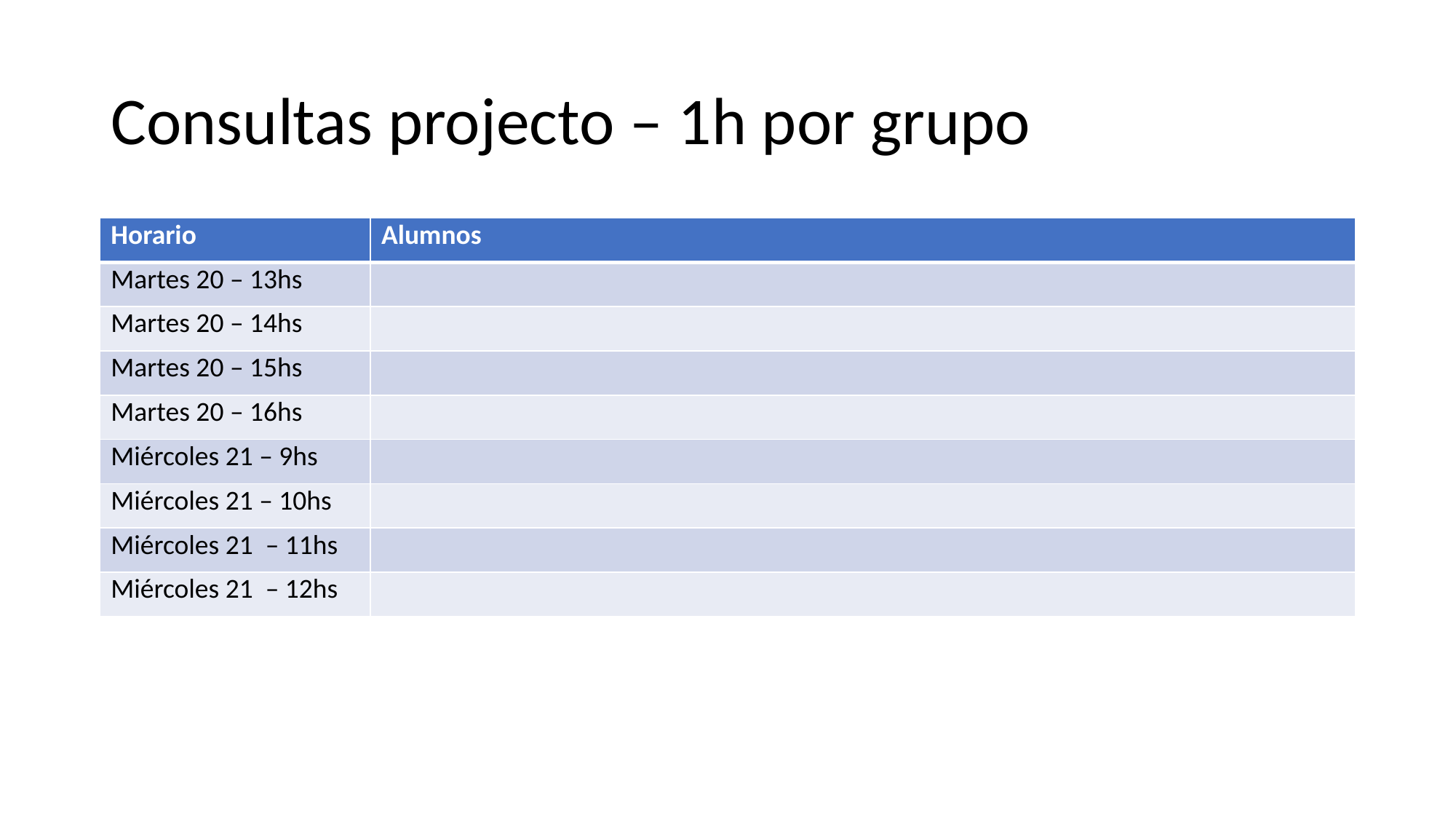

# Consultas projecto – 1h por grupo
| Horario | Alumnos |
| --- | --- |
| Martes 20 – 13hs |  |
| Martes 20 – 14hs |  |
| Martes 20 – 15hs |  |
| Martes 20 – 16hs |  |
| Miércoles 21 – 9hs |  |
| Miércoles 21 – 10hs |  |
| Miércoles 21 – 11hs |  |
| Miércoles 21 – 12hs |  |